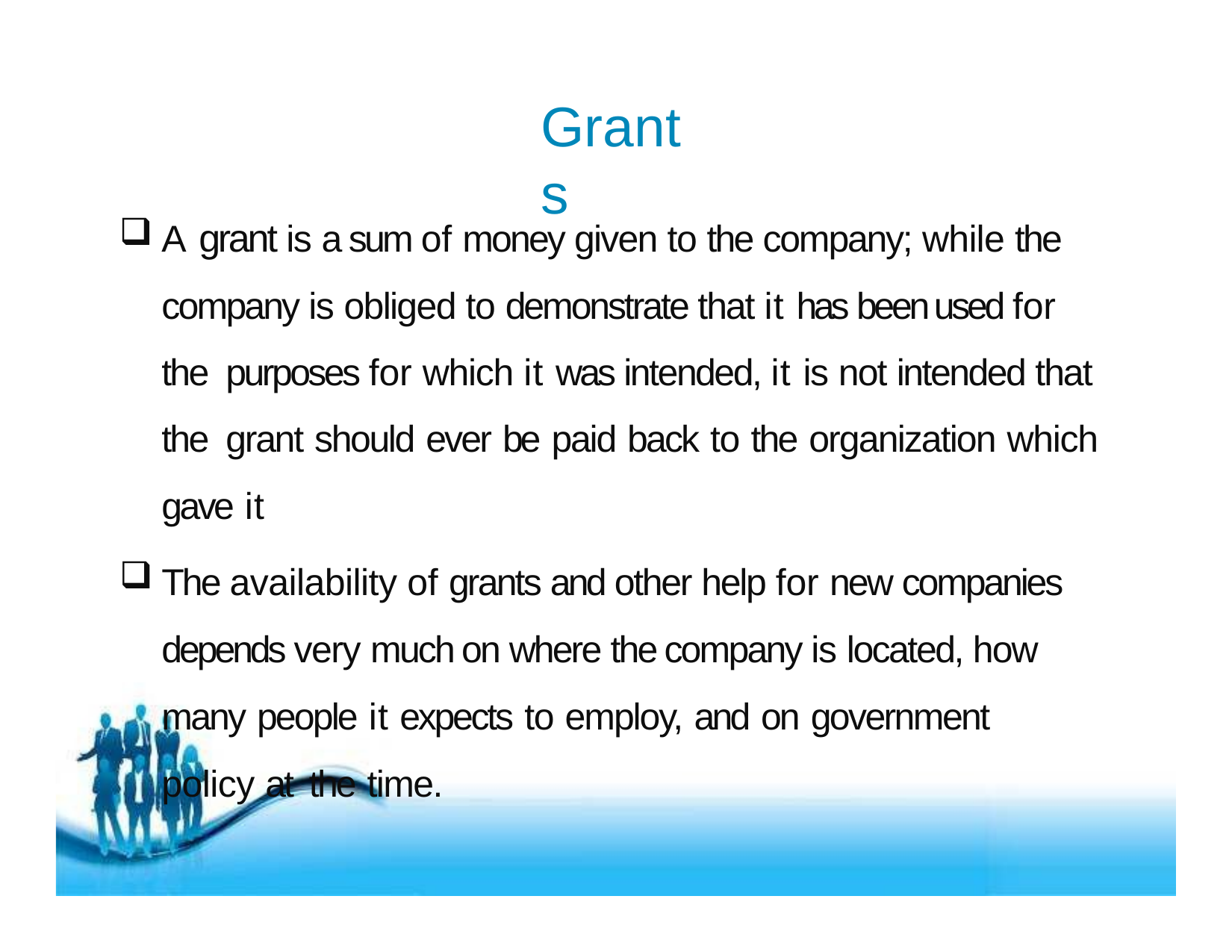

# Grants
A grant is a sum of money given to the company; while the  company is obliged to demonstrate that it has been used for the  purposes for which it was intended, it is not intended that the  grant should ever be paid back to the organization which gave it
The availability of grants and other help for new companies  depends very much on where the company is located, how  many people it expects to employ, and on government policy at  the time.
Free Powerpoint Templates